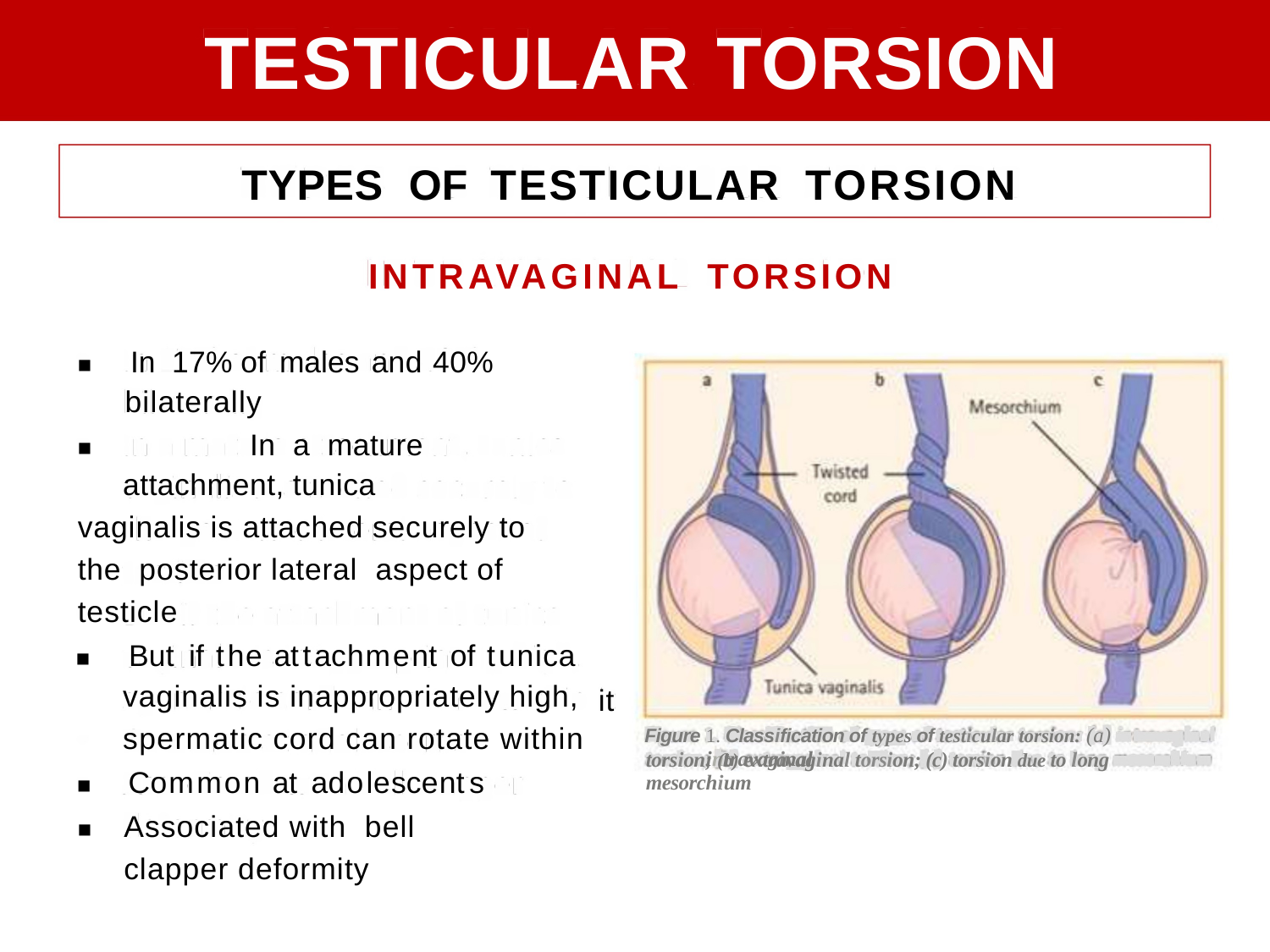

TESTICULAR
TORSION
TYPES
OF
TESTICULAR
TORSION
INTRAVAGINAL
TORSION
■       In  17% of males and 40%
bilaterally
■		In  a  mature attachment, tunica
vaginalis is attached securely to
the  posterior lateral  aspect of
testicle
■       But if the attachment of tunica
vaginalis is inappropriately high,
spermatic cord can rotate within
■       Common at adolescents
■	Associated with  bell clapper deformity
it
1. Classification of types of testicular torsion: (a) intravaginal
Figure
torsion; (b) extravaginal torsion; (c) torsion due to long mesorchium